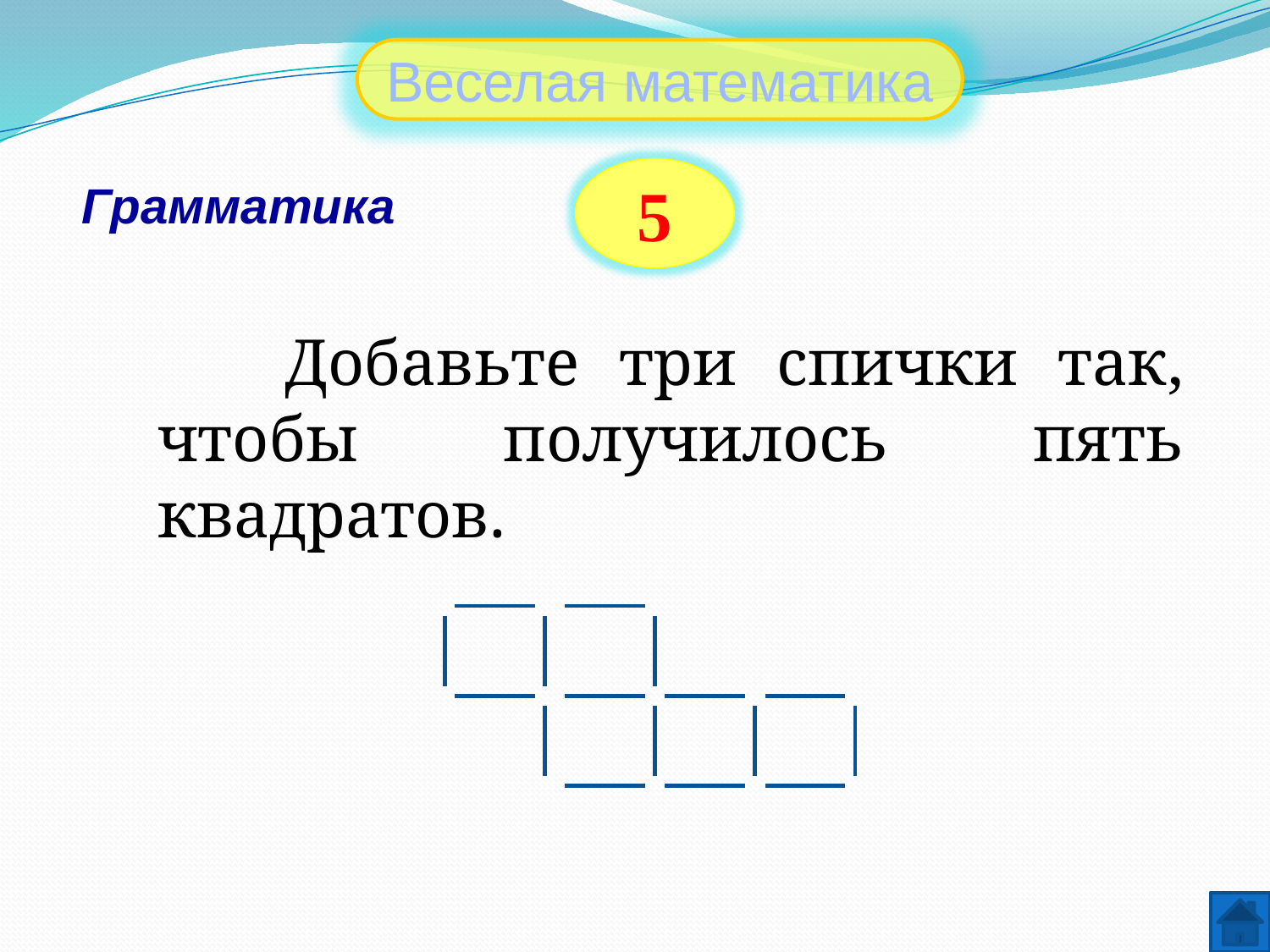

Веселая математика
5
Грамматика
	Добавьте три спички так, чтобы получилось пять квадратов.